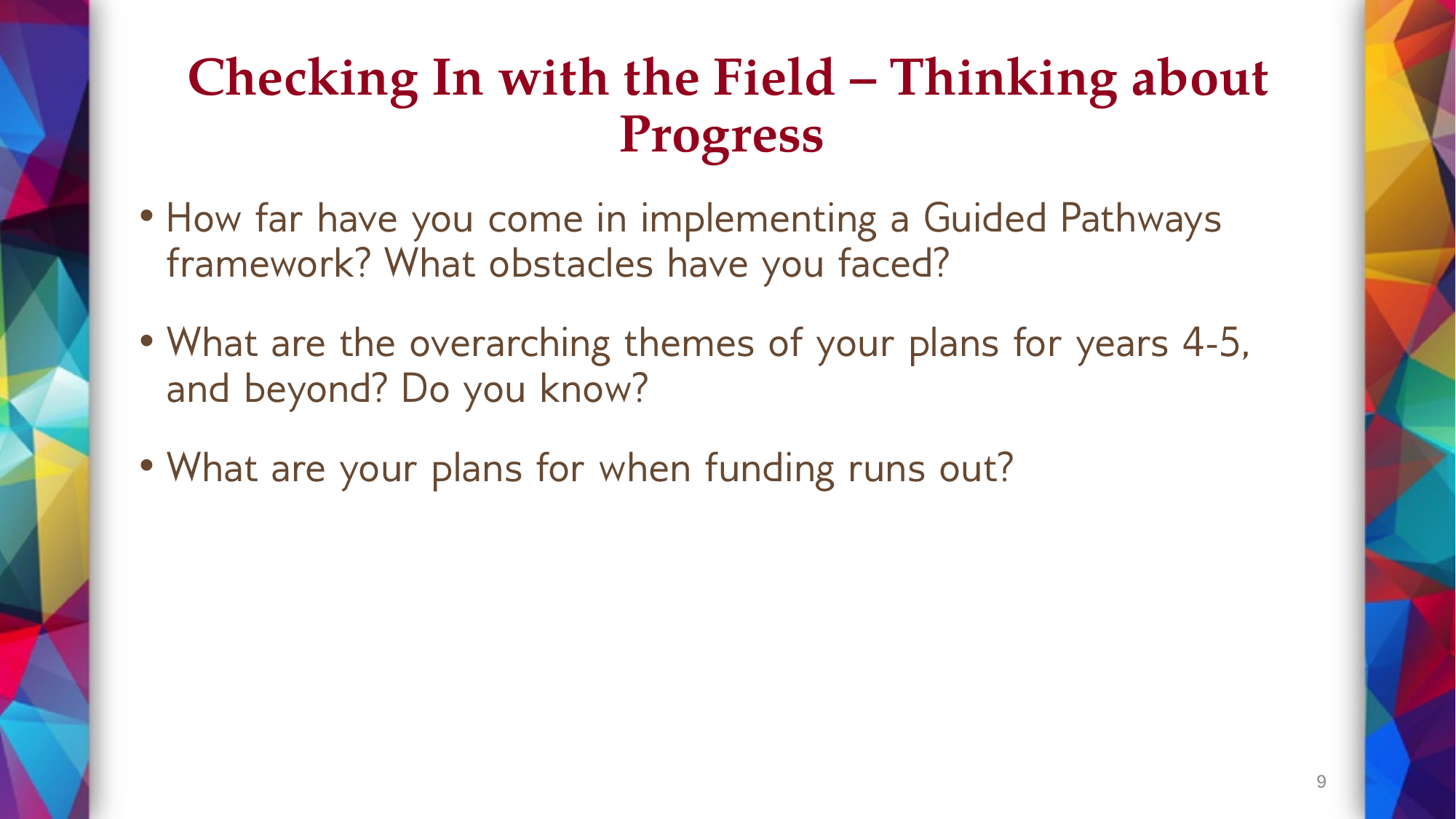

# Checking In with the Field – Thinking about Progress
How far have you come in implementing a Guided Pathways framework? What obstacles have you faced?
What are the overarching themes of your plans for years 4-5, and beyond? Do you know?
What are your plans for when funding runs out?